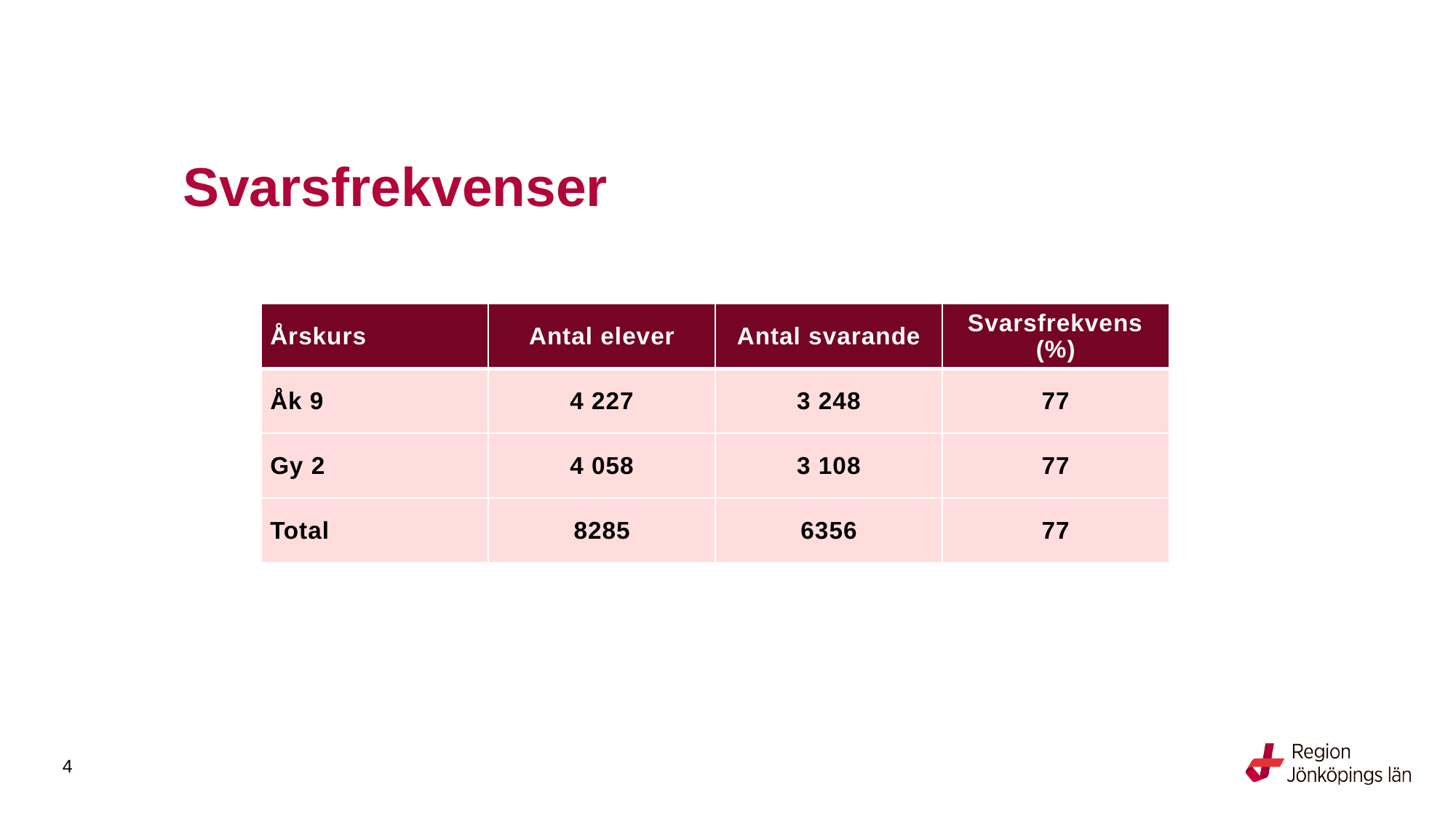

# Svarsfrekvenser

| Årskurs | Antal elever | Antal svarande | Svarsfrekvens (%) |
| --- | --- | --- | --- |
| Åk 9 | 4 227 | 3 248 | 77 |
| Gy 2 | 4 058 | 3 108 | 77 |
| Total | 8285 | 6356 | 77 |
4